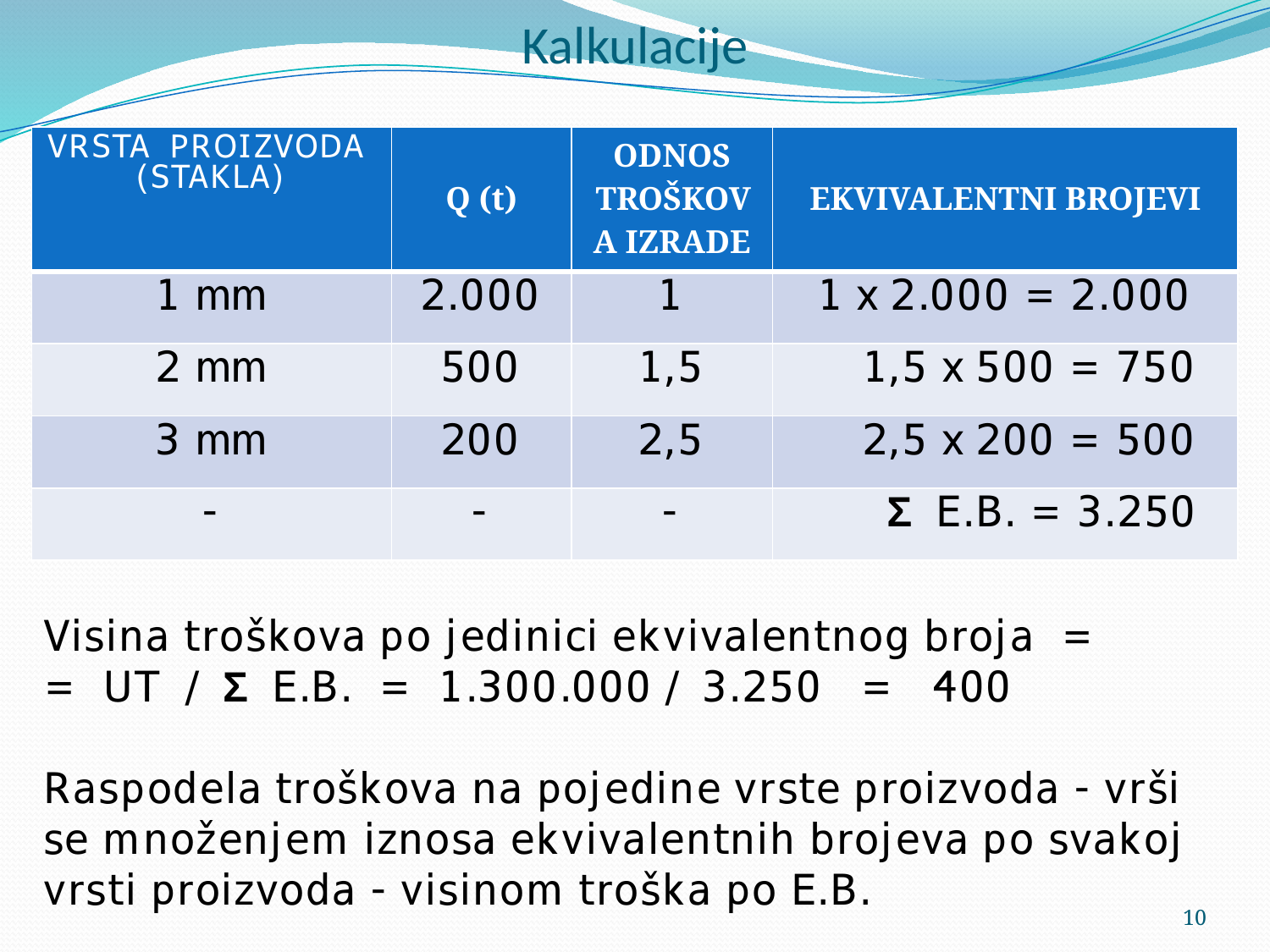

# Kalkulacije
| VRSTA PROIZVODA (STAKLA) | Q (t) | ODNOS TROŠKOVA IZRADE | EKVIVALENTNI BROJEVI |
| --- | --- | --- | --- |
| 1 mm | 2.000 | 1 | 1 x 2.000 = 2.000 |
| 2 mm | 500 | 1,5 | 1,5 x 500 = 750 |
| 3 mm | 200 | 2,5 | 2,5 x 200 = 500 |
| - | - | - | Σ E.B. = 3.250 |
Visina troškova po jedinici ekvivalentnog broja  =          =  UT  / Σ  E.B.  =  1.300.000 / 3.250   =   400

Raspodela troškova na pojedine vrste proizvoda - vrši se množenjem iznosa ekvivalentnih brojeva po svakoj vrsti proizvoda - visinom troška po E.B.
10